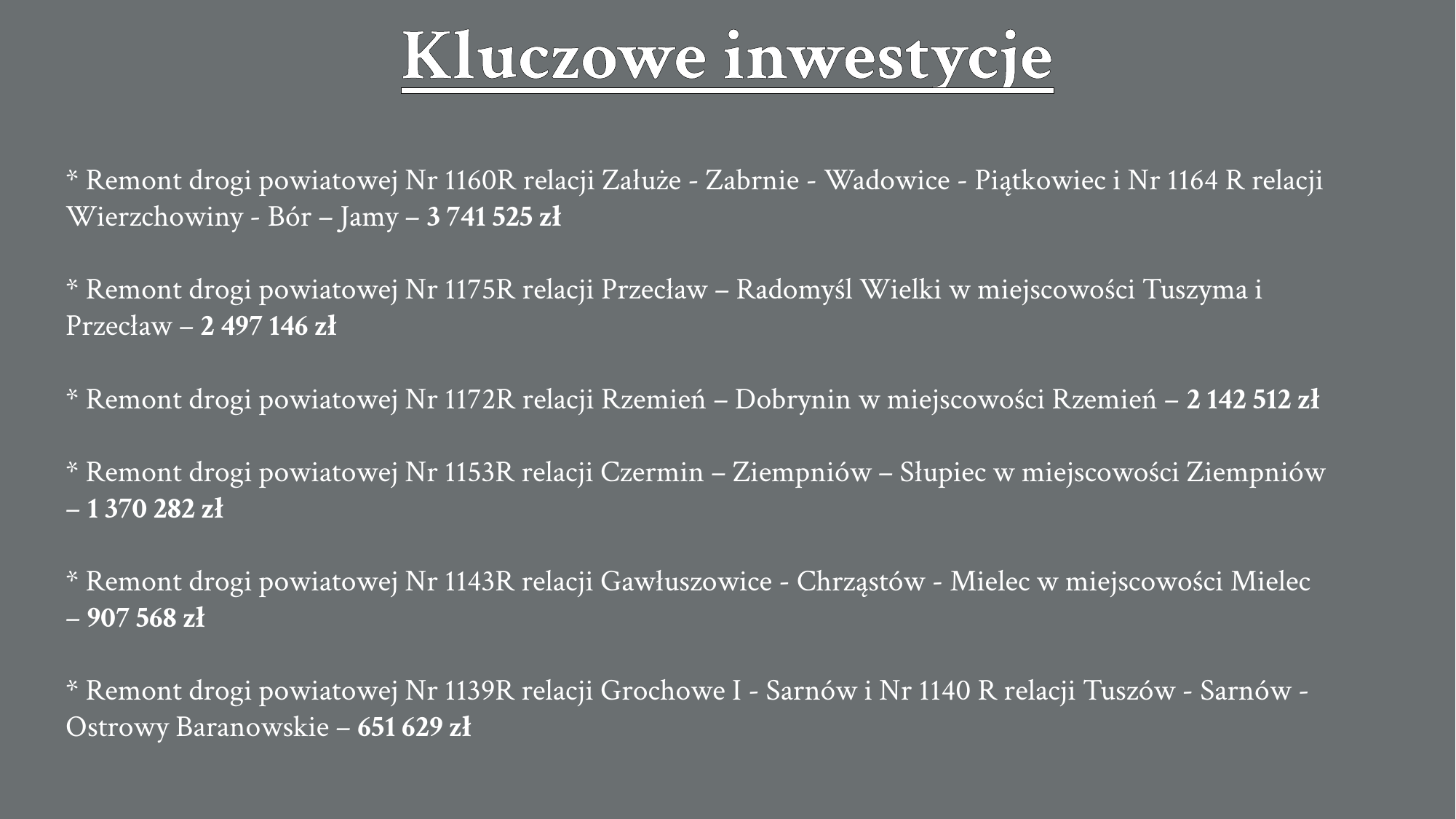

Kluczowe inwestycje

* Remont drogi powiatowej Nr 1160R relacji Załuże - Zabrnie - Wadowice - Piątkowiec i Nr 1164 R relacji Wierzchowiny - Bór – Jamy – 3 741 525 zł

* Remont drogi powiatowej Nr 1175R relacji Przecław – Radomyśl Wielki w miejscowości Tuszyma i Przecław – 2 497 146 zł

* Remont drogi powiatowej Nr 1172R relacji Rzemień – Dobrynin w miejscowości Rzemień – 2 142 512 zł

* Remont drogi powiatowej Nr 1153R relacji Czermin – Ziempniów – Słupiec w miejscowości Ziempniów
– 1 370 282 zł

* Remont drogi powiatowej Nr 1143R relacji Gawłuszowice - Chrząstów - Mielec w miejscowości Mielec
– 907 568 zł

* Remont drogi powiatowej Nr 1139R relacji Grochowe I - Sarnów i Nr 1140 R relacji Tuszów - Sarnów - Ostrowy Baranowskie – 651 629 zł